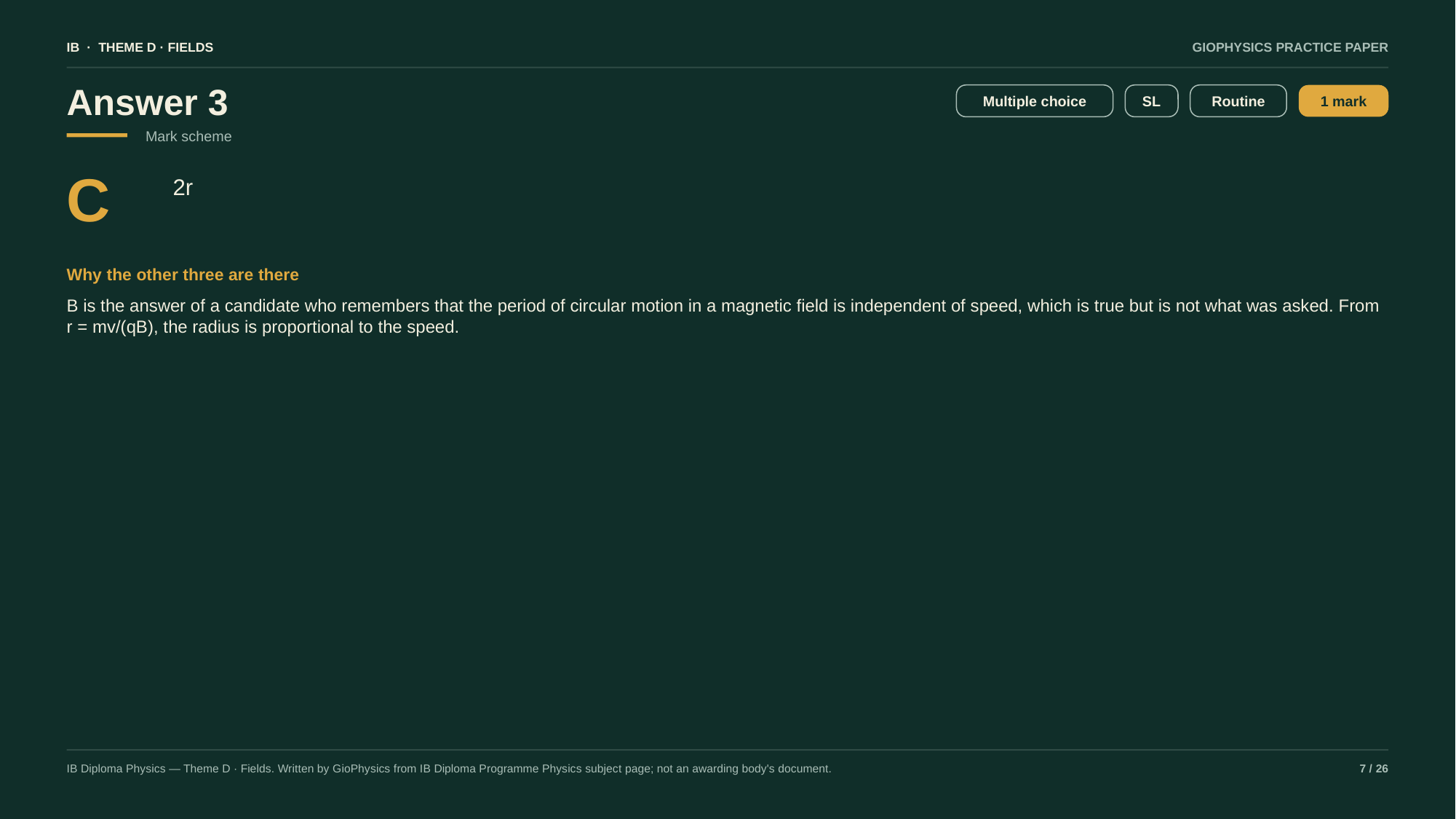

IB  ·  THEME D · FIELDS
GIOPHYSICS PRACTICE PAPER

Answer 3

Multiple choice

SL

Routine

1 mark
Mark scheme

C
2r
Why the other three are there
B is the answer of a candidate who remembers that the period of circular motion in a magnetic field is independent of speed, which is true but is not what was asked. From r = mv/(qB), the radius is proportional to the speed.

IB Diploma Physics — Theme D · Fields. Written by GioPhysics from IB Diploma Programme Physics subject page; not an awarding body's document.
7 / 26